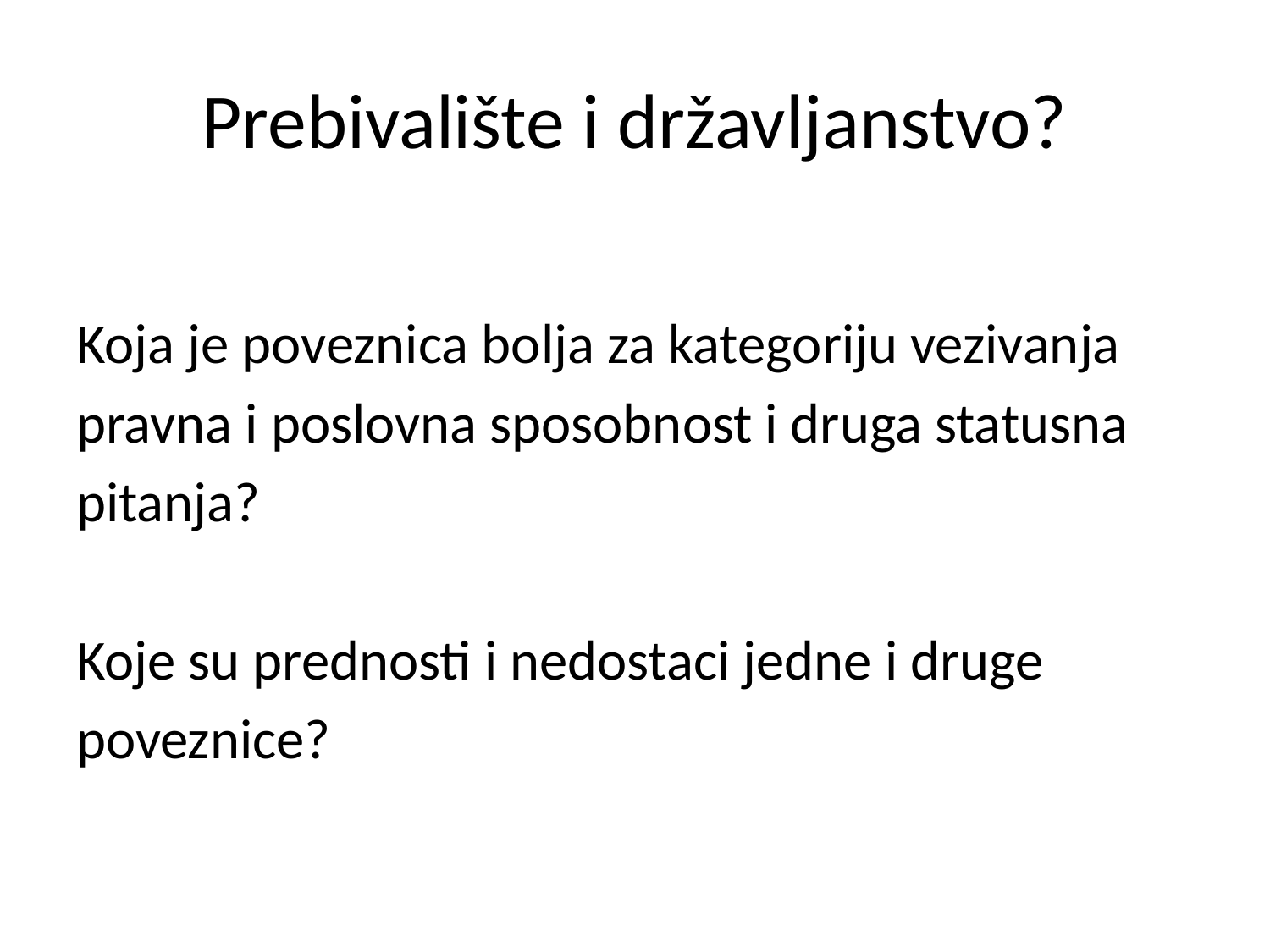

# Prebivalište i državljanstvo?

Koja je poveznica bolja za kategoriju vezivanja
pravna i poslovna sposobnost i druga statusna
pitanja?

Koje su prednosti i nedostaci jedne i druge
poveznice?